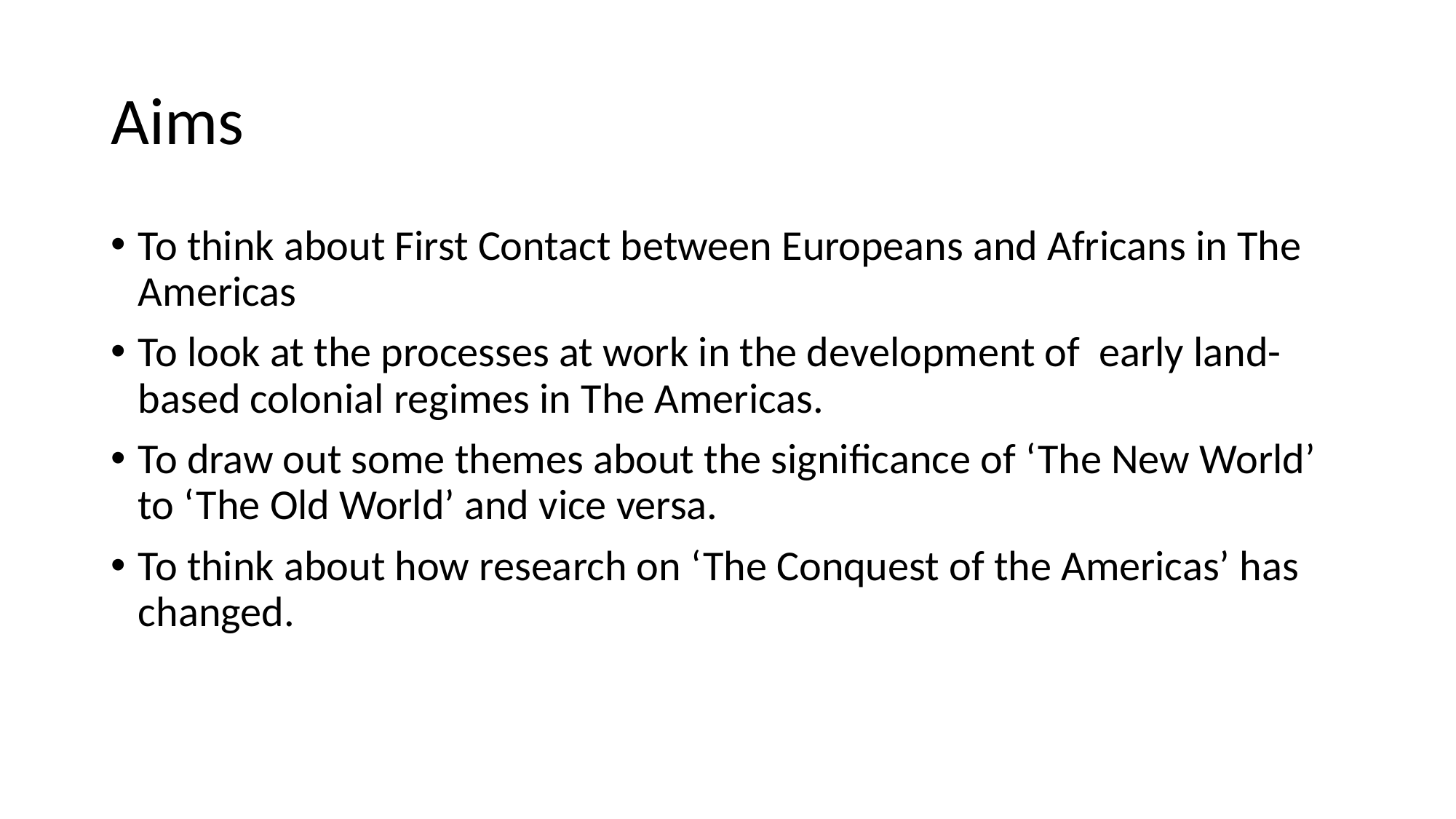

# Aims
To think about First Contact between Europeans and Africans in The Americas
To look at the processes at work in the development of  early land-based colonial regimes in The Americas.
To draw out some themes about the significance of ‘The New World’ to ‘The Old World’ and vice versa.
To think about how research on ‘The Conquest of the Americas’ has changed.